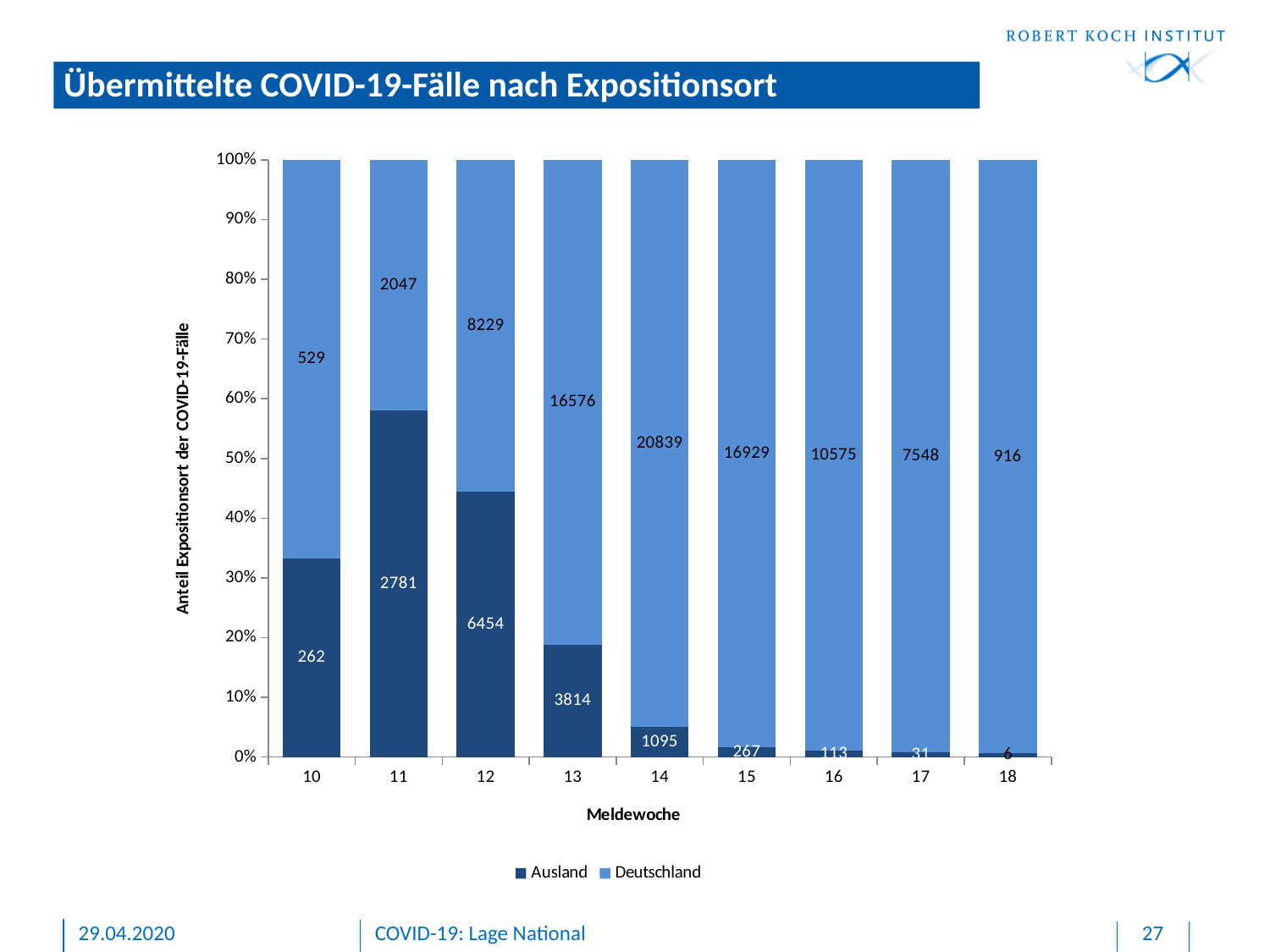

# Übermittelte COVID-19-Fälle nach Expositionsort

### Chart

| Category | Ausland | Deutschland |
|---|---|---|
| 10 | 263.0 | 529.0 |
| 11 | 2835.0 | 2047.0 |
| 12 | 6587.0 | 8229.0 |
| 13 | 3846.0 | 16576.0 |
| 14 | 1108.0 | 20839.0 |
| 15 | 273.0 | 16929.0 |
| 16 | 116.0 | 10575.0 |
| 17 | 56.0 | 7548.0 |
| 18 | 6.0 | 916.0 |
29.04.2020
COVID-19: Lage National
27